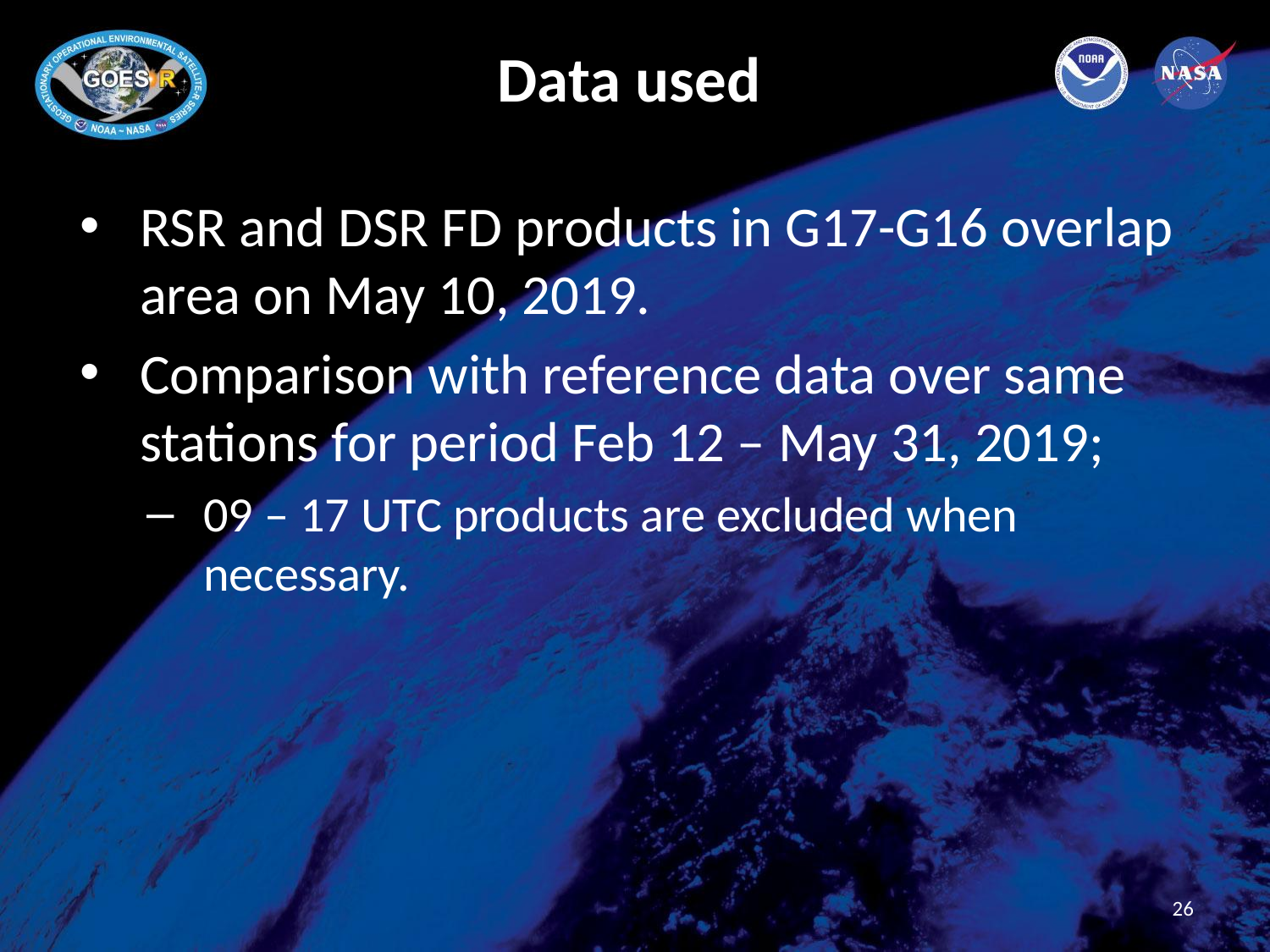

# Data used
RSR and DSR FD products in G17-G16 overlap area on May 10, 2019.
Comparison with reference data over same stations for period Feb 12 – May 31, 2019;
09 – 17 UTC products are excluded when necessary.

26